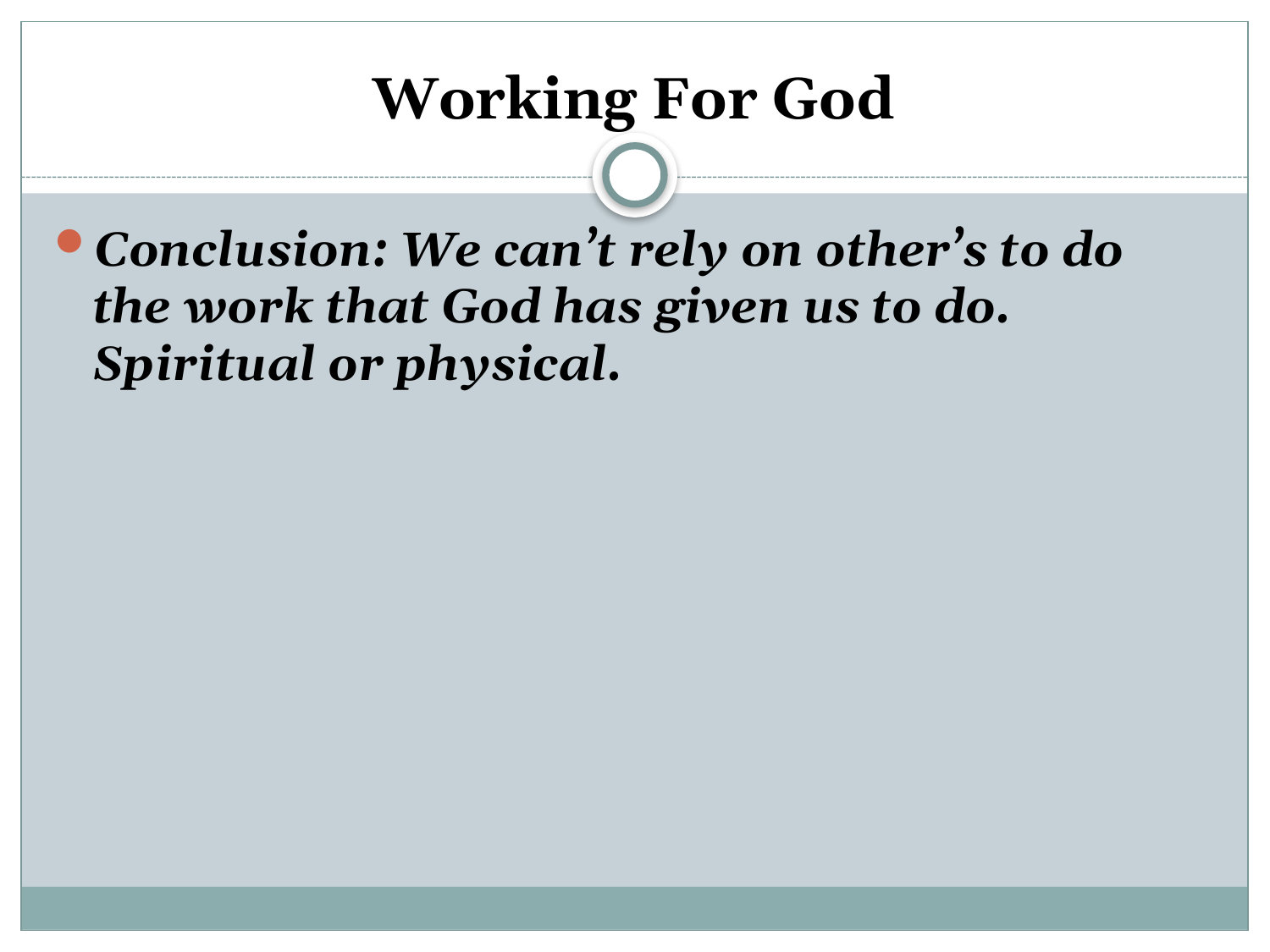

# Working For God
Conclusion: We can’t rely on other’s to do the work that God has given us to do. Spiritual or physical.